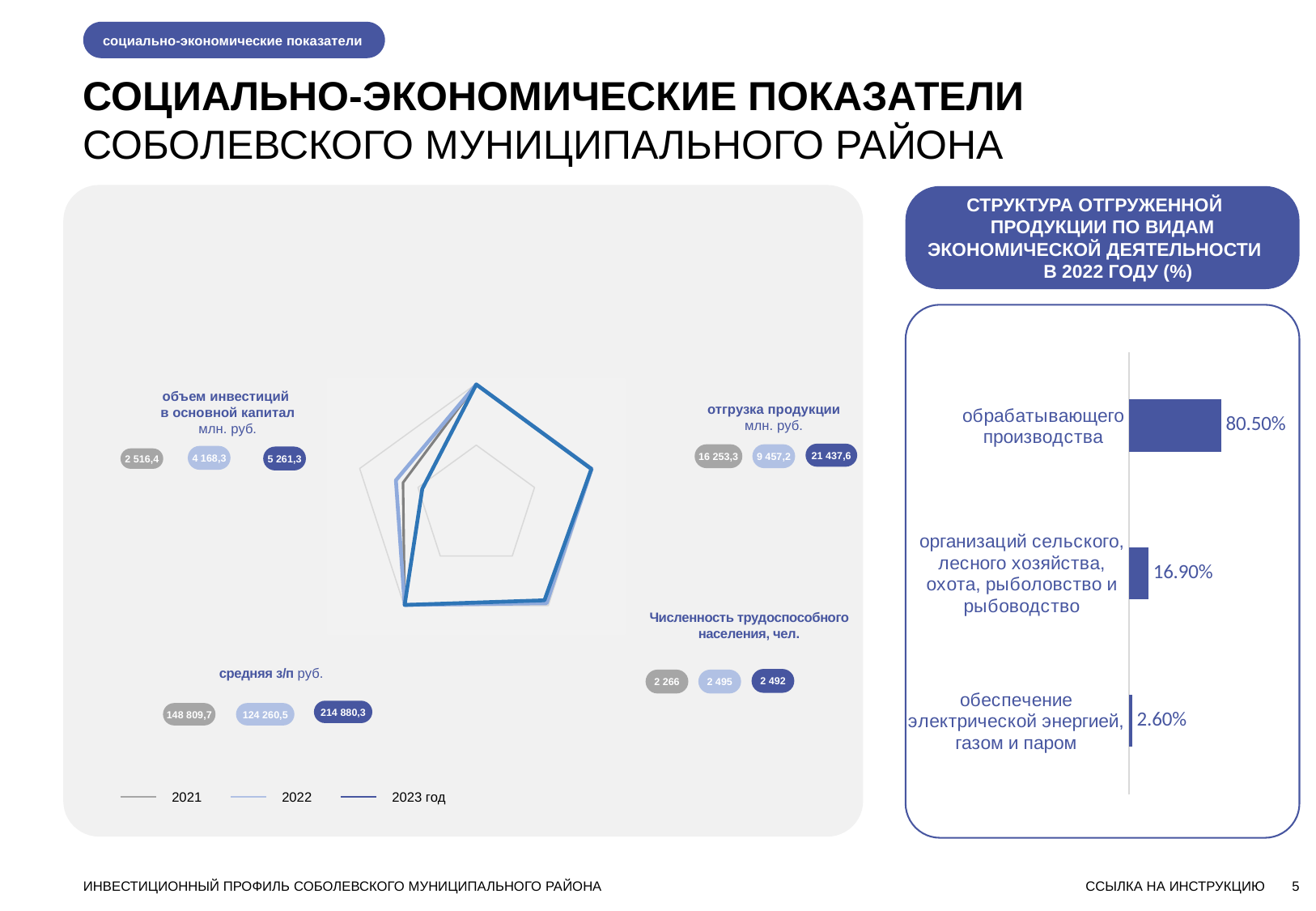

социально-экономические показатели
СОЦИАЛЬНО-ЭКОНОМИЧЕСКИЕ ПОКАЗАТЕЛИ
СОБОЛЕВСКОГО МУНИЦИПАЛЬНОГО РАЙОНА

СТРУКТУРА ОТГРУЖЕННОЙ    ПРОДУКЦИИ ПО ВИДАМ ЭКОНОМИЧЕСКОЙ ДЕЯТЕЛЬНОСТИ          В 2022 ГОДУ (%)

### Chart

| Category | % |
|---|---|
| обеспечение электрической энергией, газом и паром | 0.026 |
| организаций сельского, лесного хозяйства, охота, рыболовство и рыбоводство | 0.169 |
| обрабатывающего производства | 0.805 |

### Chart

| Category |  |  |  |
|---|---|---|---|
| Показатели | 2021.0 | 2022.0 | 2023.0 |
| объем инвестиций
в основной капитал млн. руб. | 2516.4 | 4168.3 | 5261.3 |
| отгрузка продукции
млн. руб. | 16253.3 | 9457.2 | 21437.6 |
| Численность трудоспособного населения, чел. | 2266.0 | 2495.0 | 2492.0 |
| средняя з/п руб. | 148809.7 | 124260.5 | 214880.3 |
объем инвестиций
в основной капитал млн. руб.
отгрузка продукции
млн. руб.
21 437,6
16 253,3
9 457,2
4 168,3
5 261,3
2 516,4
Численность трудоспособного населения, чел.
средняя з/п руб.
2 492
2 266
2 495
214 880,3
148 809,7
124 260,5
2021
2022
2023 год
ИНВЕСТИЦИОННЫЙ ПРОФИЛЬ СОБОЛЕВСКОГО МУНИЦИПАЛЬНОГО РАЙОНА
ССЫЛКА НА ИНСТРУКЦИЮ
5